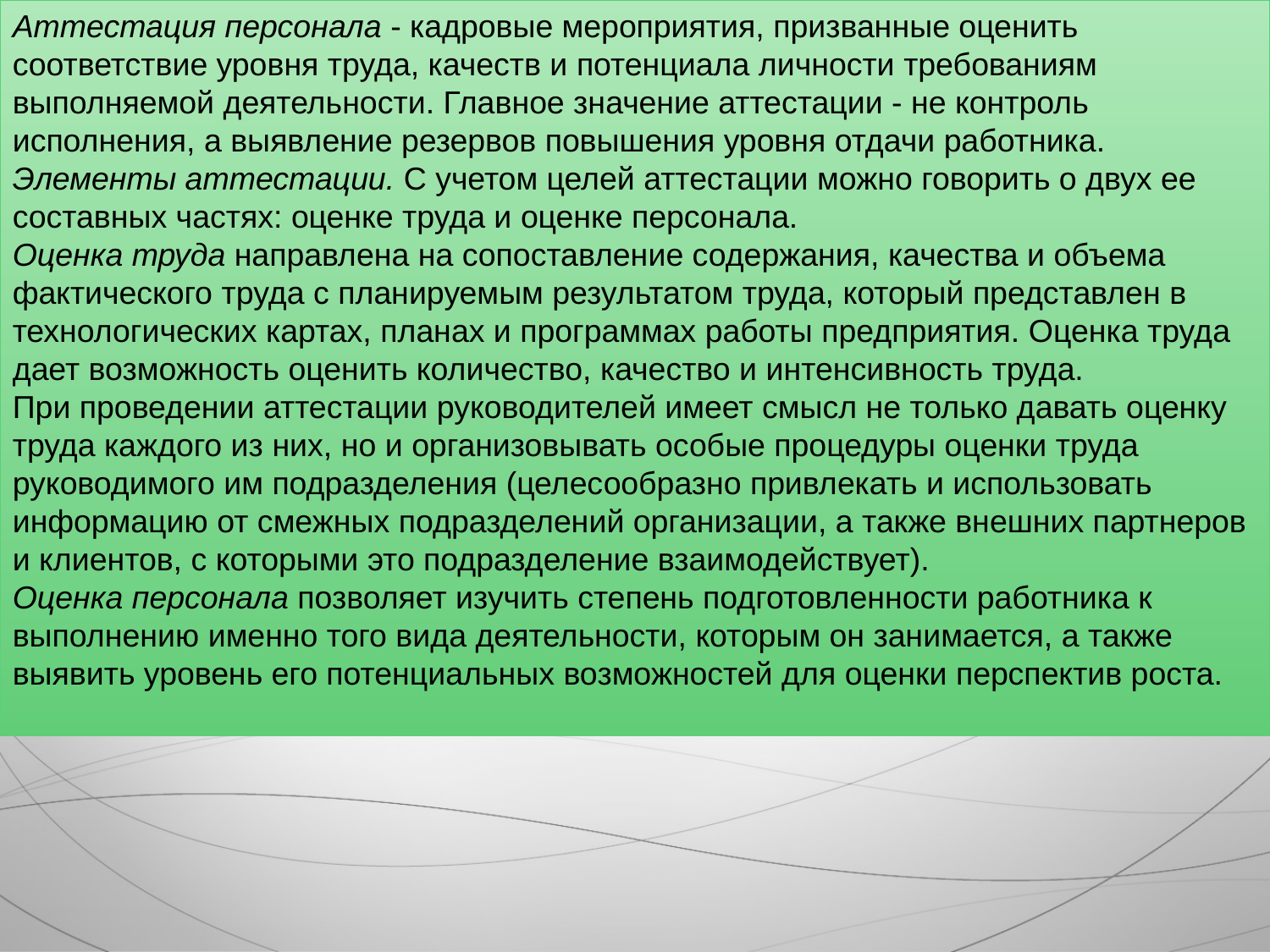

Аттестация персонала - кадровые мероприятия, призванные оценить соответствие уровня труда, качеств и потенциала личности требованиям выполняемой деятельности. Главное значение аттестации - не контроль исполнения, а выявление резервов повышения уровня отдачи работника.
Элементы аттестации. С учетом целей аттестации можно говорить о двух ее составных частях: оценке труда и оценке персонала.
Оценка труда направлена на сопоставление содержания, качества и объема фактического труда с планируемым результатом труда, который представлен в технологических картах, планах и программах работы предприятия. Оценка труда дает возможность оценить количество, качество и интенсивность труда.
При проведении аттестации руководителей имеет смысл не только давать оценку труда каждого из них, но и организовывать особые процедуры оценки труда руководимого им подразделения (целесообразно привлекать и использовать информацию от смежных подразделений организации, а также внешних партнеров и клиентов, с которыми это подразделение взаимодействует).
Оценка персонала позволяет изучить степень подготовленности работника к выполнению именно того вида деятельности, которым он занимается, а также выявить уровень его потенциальных возможностей для оценки перспектив роста.